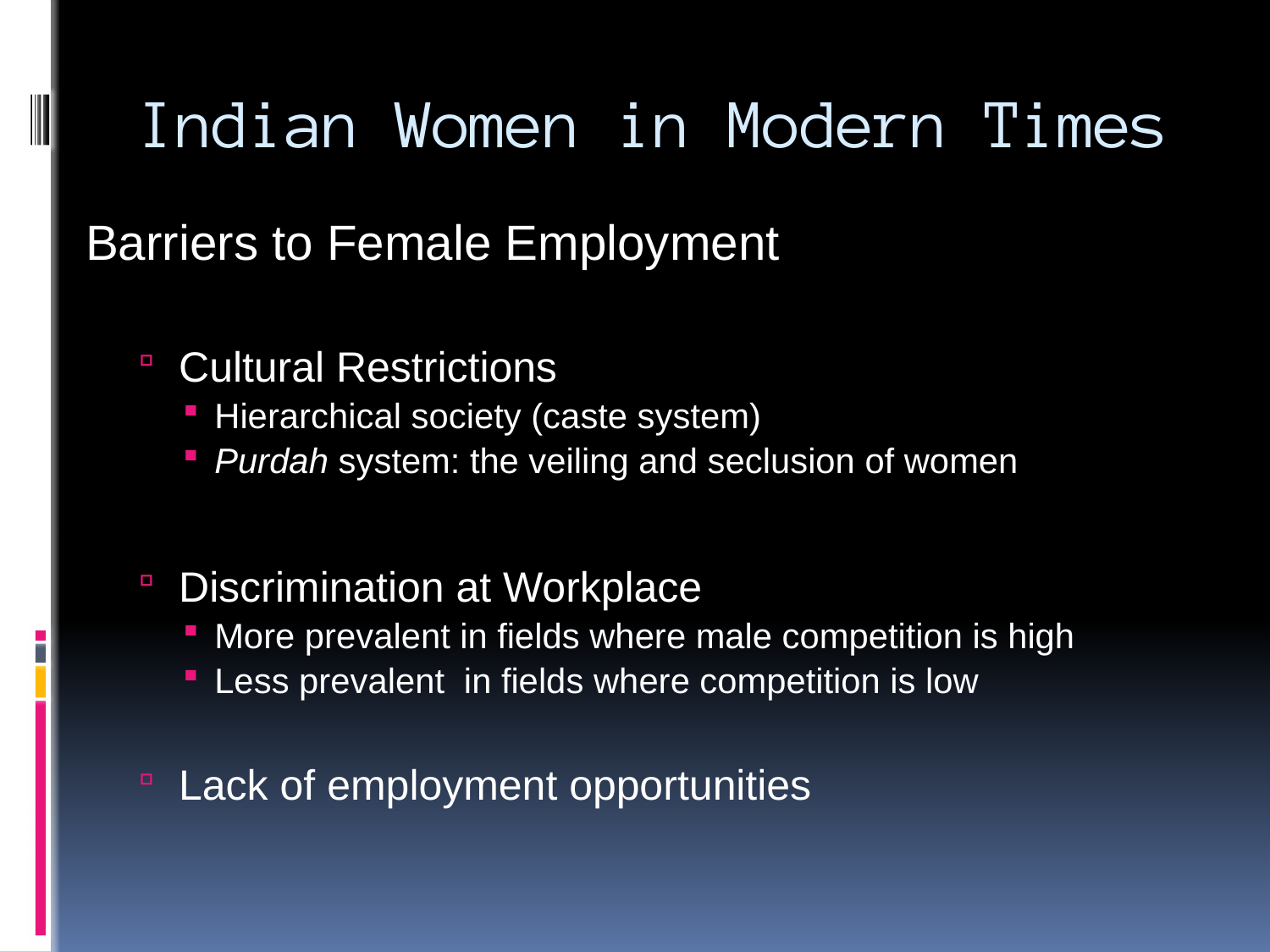

# Indian Women in Modern Times
Barriers to Female Employment

Cultural Restrictions
Hierarchical society (caste system)
Purdah system: the veiling and seclusion of women

Discrimination at Workplace
More prevalent in fields where male competition is high
Less prevalent  in fields where competition is low

Lack of employment opportunities